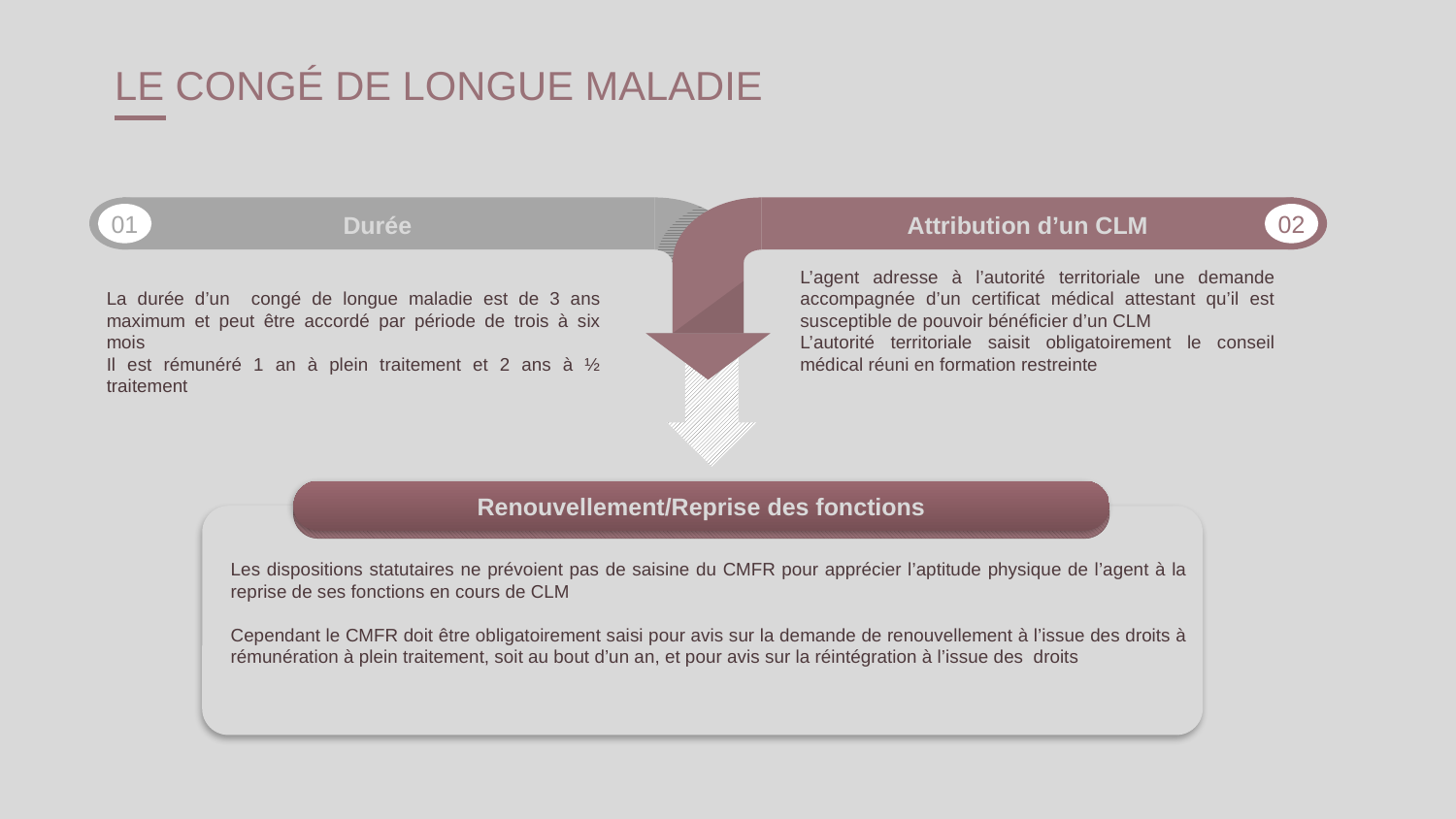

# LE CONGÉ DE LONGUE MALADIE

01
Durée

02
Attribution d’un CLM

La durée d’un  congé de longue maladie est de 3 ans maximum et peut être accordé par période de trois à six mois
Il est rémunéré 1 an à plein traitement et 2 ans à ½ traitement
L’agent adresse à l’autorité territoriale une demande accompagnée d’un certificat médical attestant qu’il est susceptible de pouvoir bénéficier d’un CLM
L’autorité territoriale saisit obligatoirement le conseil médical réuni en formation restreinte

Renouvellement/Reprise des fonctions

Les dispositions statutaires ne prévoient pas de saisine du CMFR pour apprécier l’aptitude physique de l’agent à la reprise de ses fonctions en cours de CLM

Cependant le CMFR doit être obligatoirement saisi pour avis sur la demande de renouvellement à l’issue des droits à rémunération à plein traitement, soit au bout d’un an, et pour avis sur la réintégration à l’issue des  droits